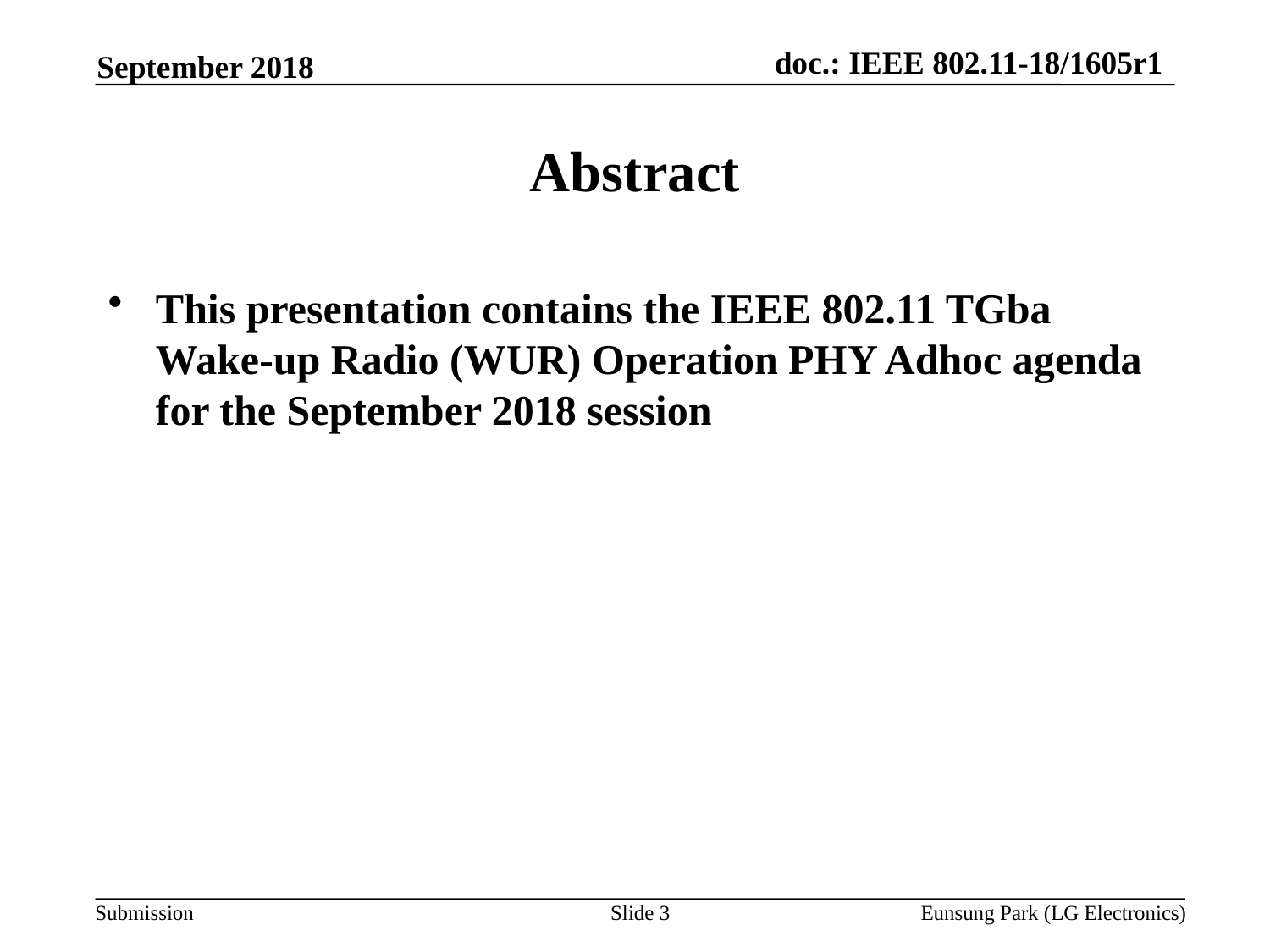

September 2018
# Abstract
This presentation contains the IEEE 802.11 TGba Wake-up Radio (WUR) Operation PHY Adhoc agenda for the September 2018 session
Slide 3
Eunsung Park (LG Electronics)